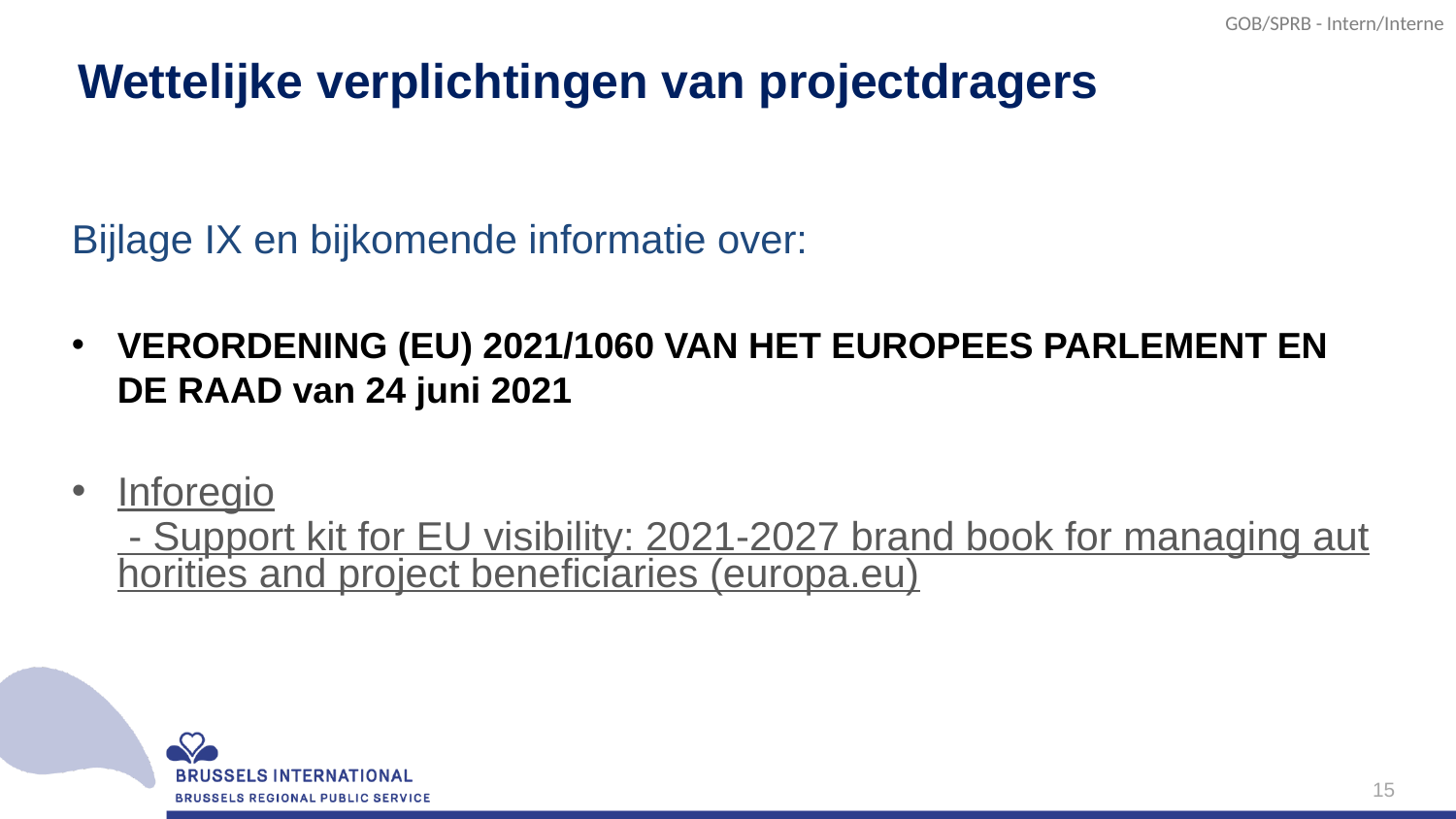

# Wettelijke verplichtingen van projectdragers

Bijlage IX en bijkomende informatie over:

VERORDENING (EU) 2021/1060 VAN HET EUROPEES PARLEMENT EN DE RAAD van 24 juni 2021

Inforegio - Support kit for EU visibility: 2021-2027 brand book for managing authorities and project beneficiaries (europa.eu)